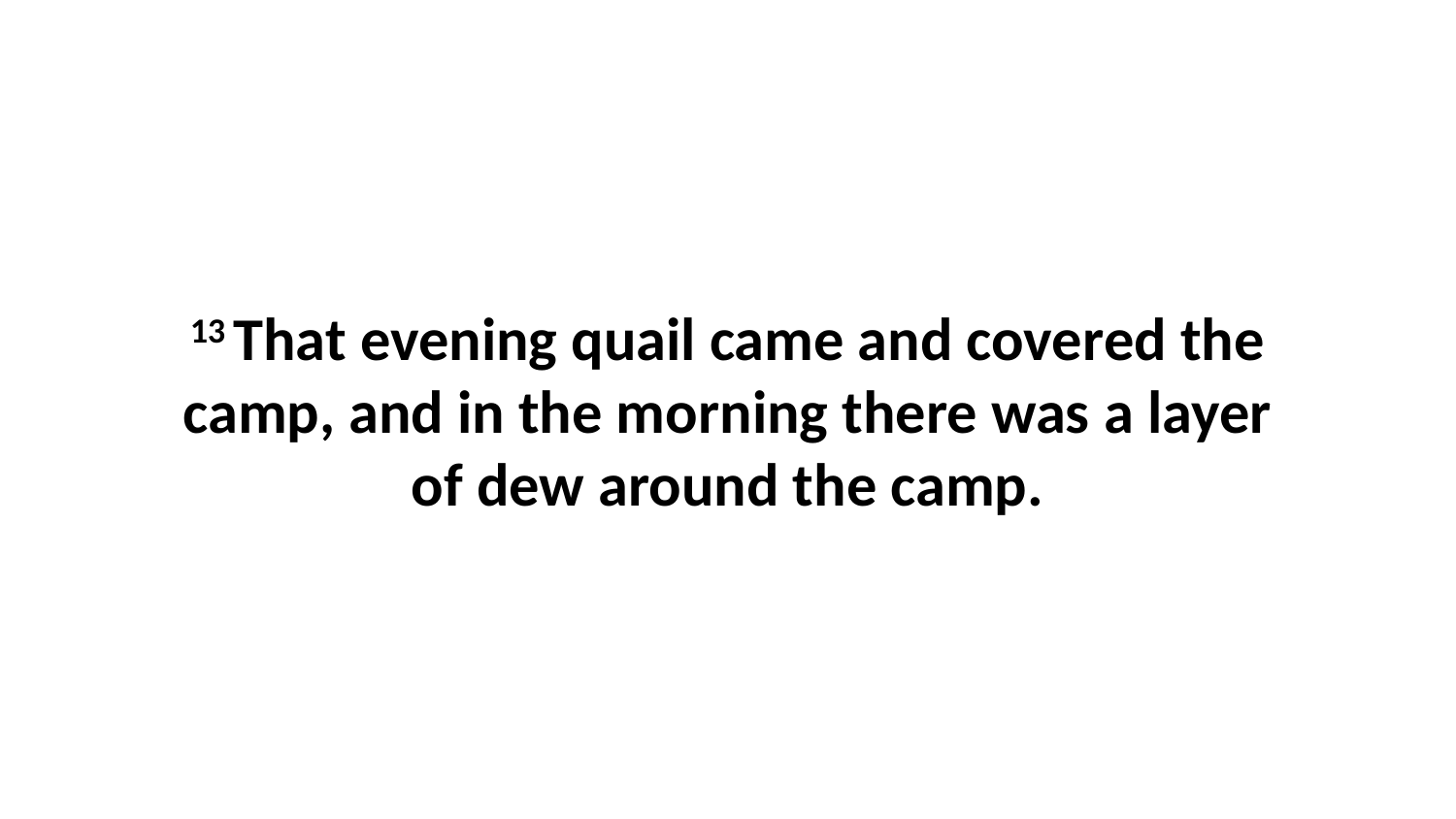

13 That evening quail came and covered the camp, and in the morning there was a layer of dew around the camp.